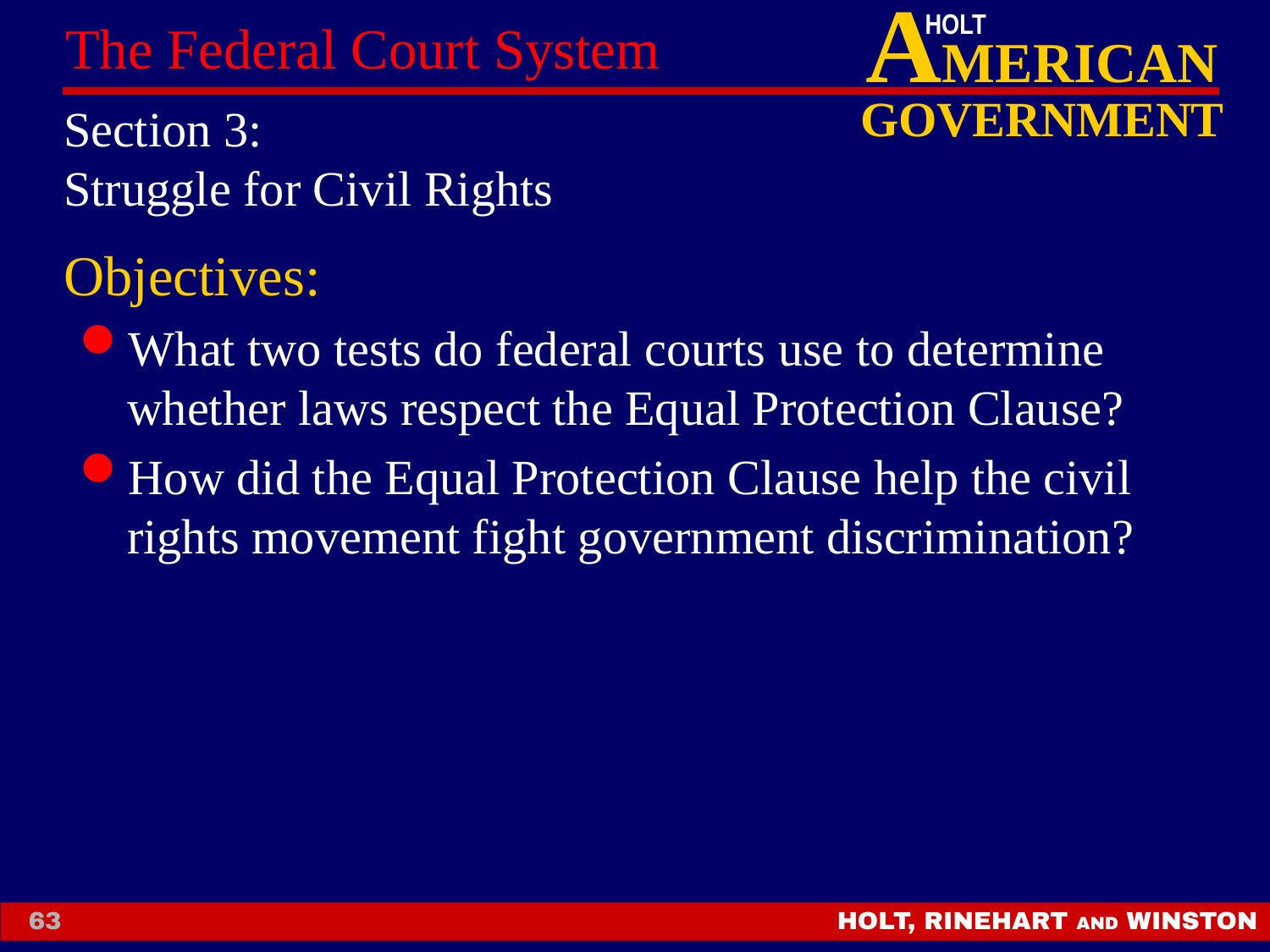

# Section 3: Struggle for Civil Rights
Objectives:
What two tests do federal courts use to determine whether laws respect the Equal Protection Clause?
How did the Equal Protection Clause help the civil rights movement fight government discrimination?
63